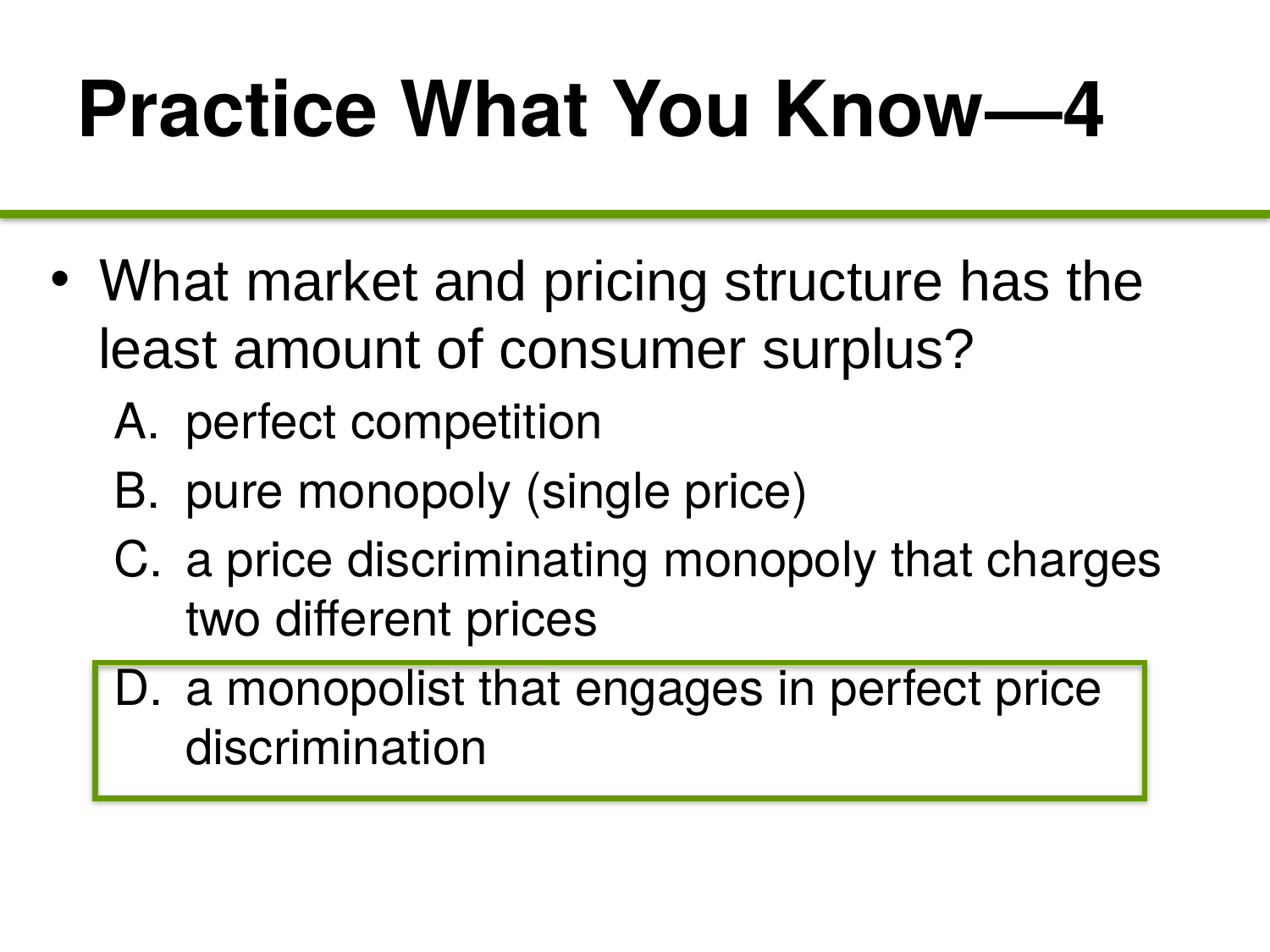

Practice What You Know—4
What market and pricing structure has the least amount of consumer surplus?
perfect competition
pure monopoly (single price)
a price discriminating monopoly that charges two different prices
a monopolist that engages in perfect price discrimination